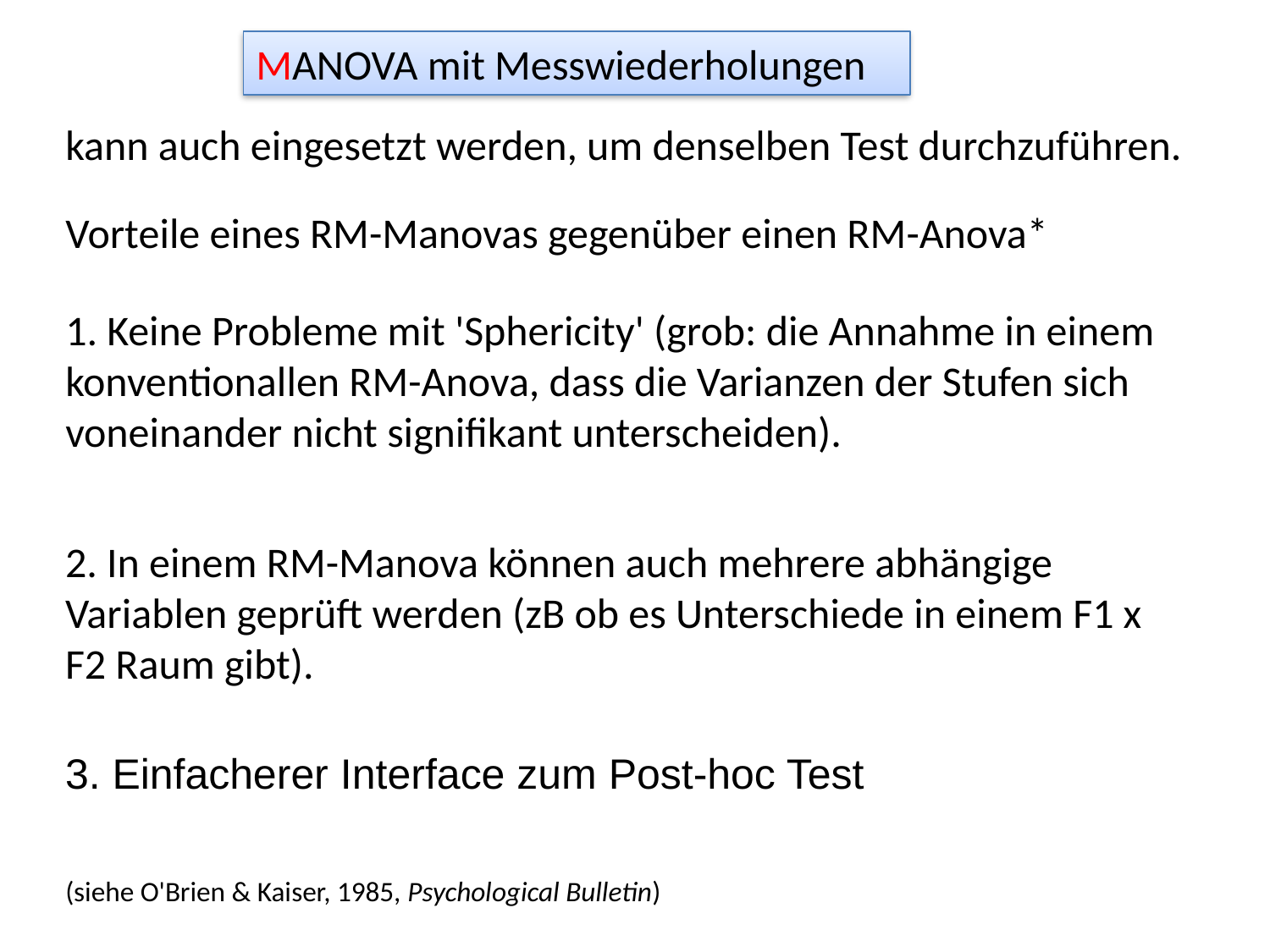

MANOVA mit Messwiederholungen
kann auch eingesetzt werden, um denselben Test durchzuführen.
Vorteile eines RM-Manovas gegenüber einen RM-Anova*
1. Keine Probleme mit 'Sphericity' (grob: die Annahme in einem konventionallen RM-Anova, dass die Varianzen der Stufen sich voneinander nicht signifikant unterscheiden).
2. In einem RM-Manova können auch mehrere abhängige Variablen geprüft werden (zB ob es Unterschiede in einem F1 x F2 Raum gibt).
3. Einfacherer Interface zum Post-hoc Test
(siehe O'Brien & Kaiser, 1985, Psychological Bulletin)